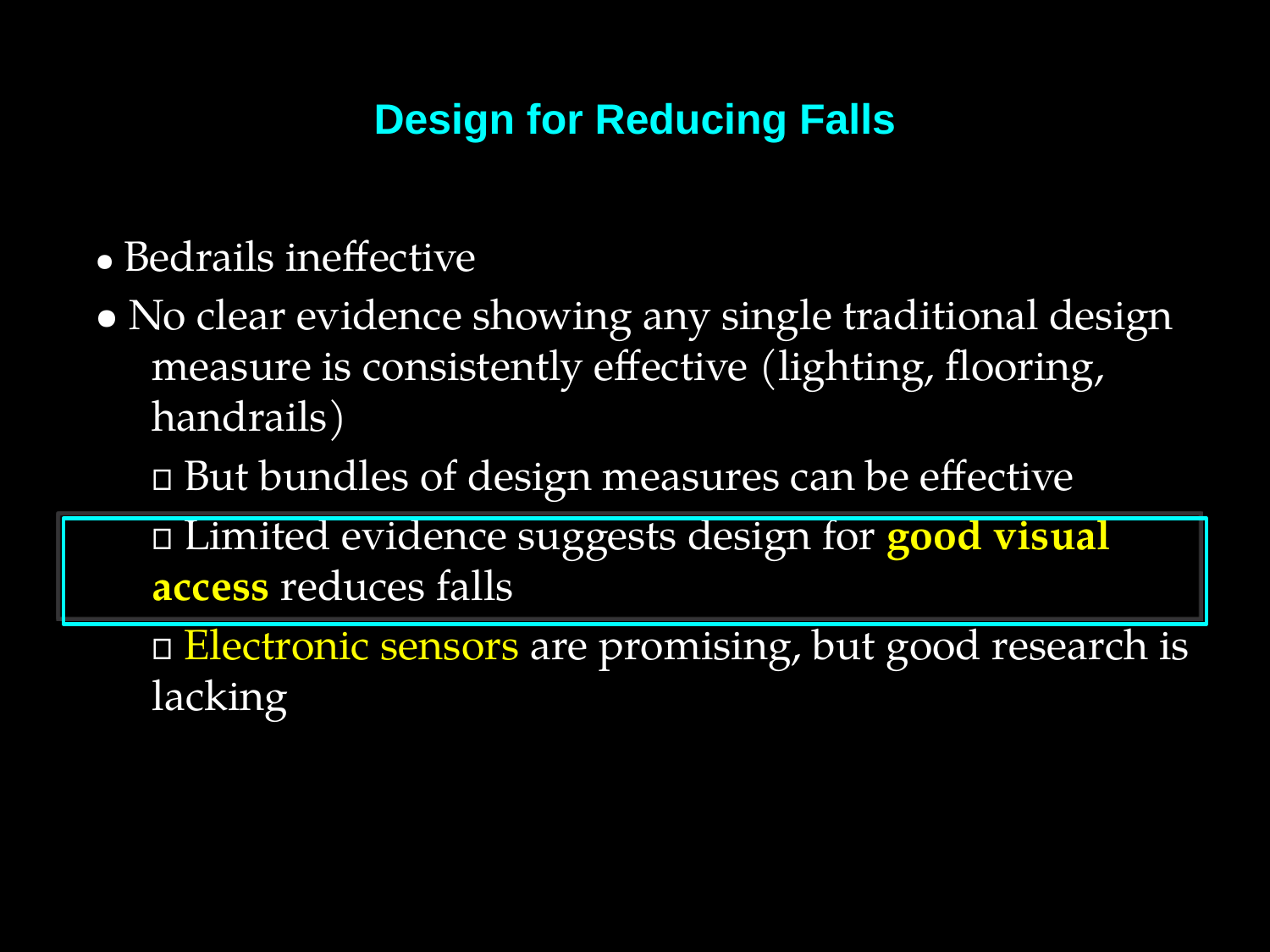

# Design for Reducing Falls
• Bedrails ineffective
• No clear evidence showing any single traditional design measure is consistently effective (lighting, flooring, handrails)
	􀂊 But bundles of design measures can be effective
	􀂊 Limited evidence suggests design for good visual access reduces falls
	􀂊 Electronic sensors are promising, but good research is lacking